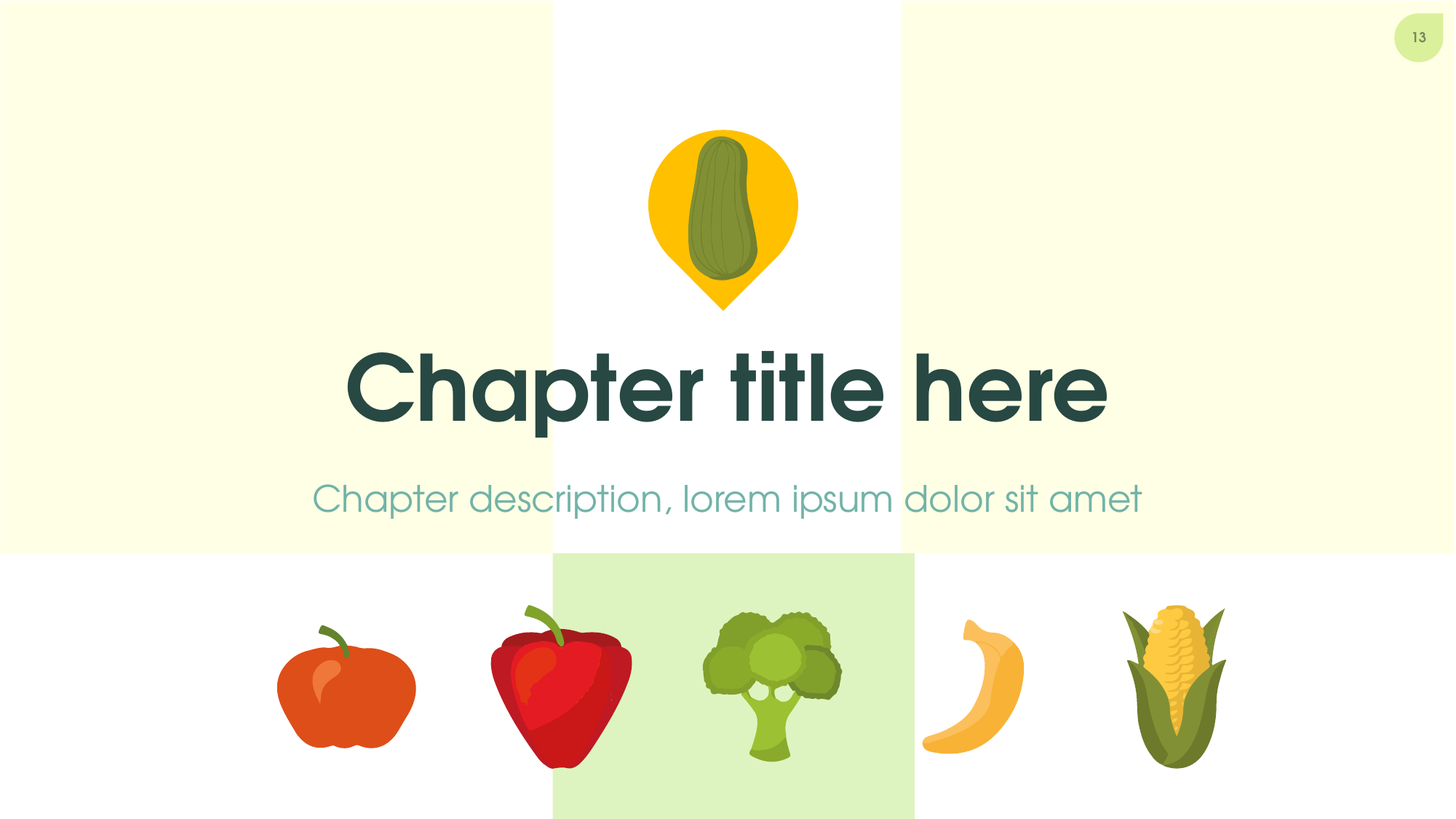

# Chapter title here
Chapter description, lorem ipsum dolor sit amet